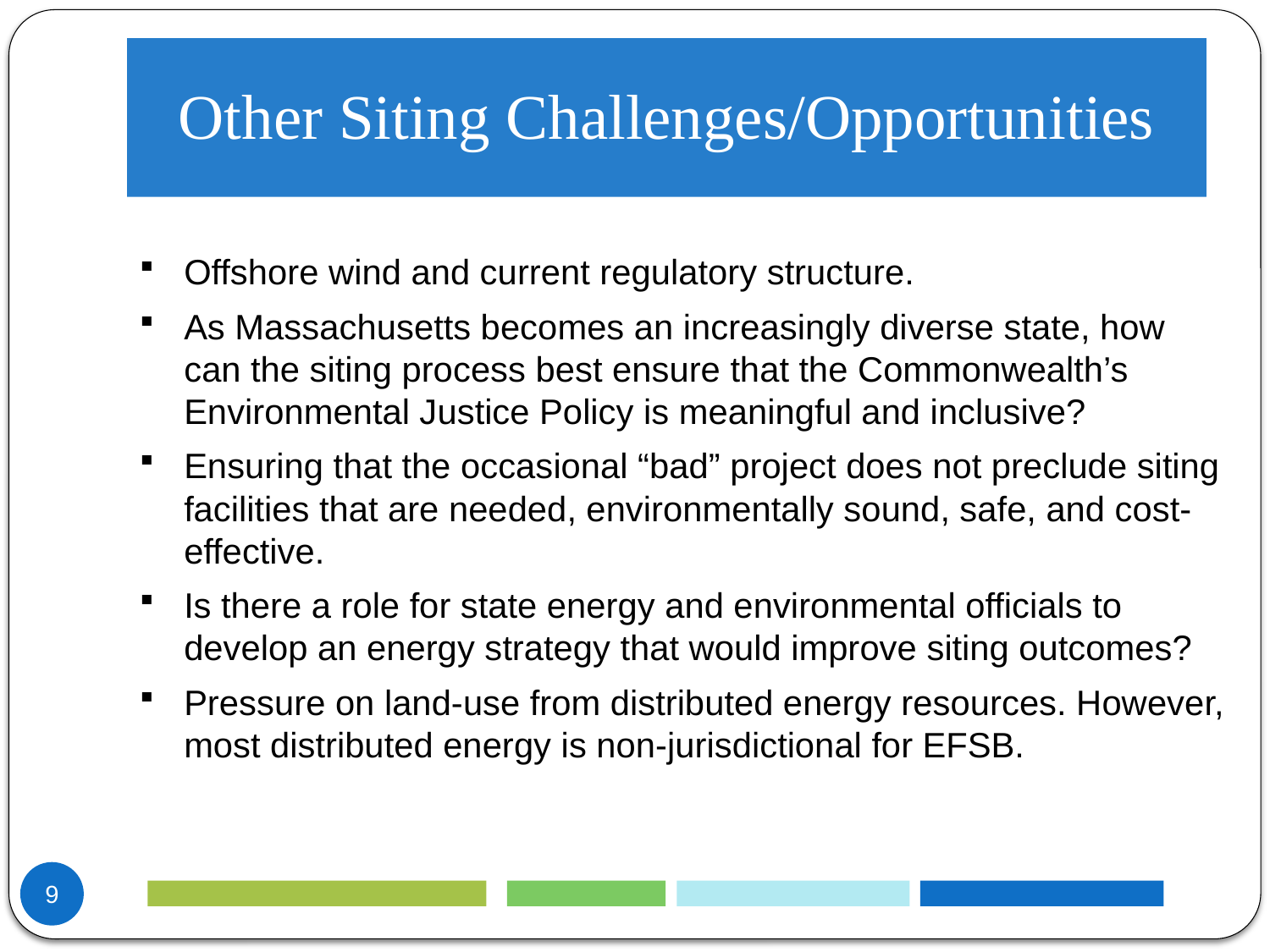

# Other Siting Challenges/Opportunities

Offshore wind and current regulatory structure.
As Massachusetts becomes an increasingly diverse state, how can the siting process best ensure that the Commonwealth’s Environmental Justice Policy is meaningful and inclusive?
Ensuring that the occasional “bad” project does not preclude siting facilities that are needed, environmentally sound, safe, and cost-effective.
Is there a role for state energy and environmental officials to develop an energy strategy that would improve siting outcomes?
Pressure on land-use from distributed energy resources. However, most distributed energy is non-jurisdictional for EFSB.
9